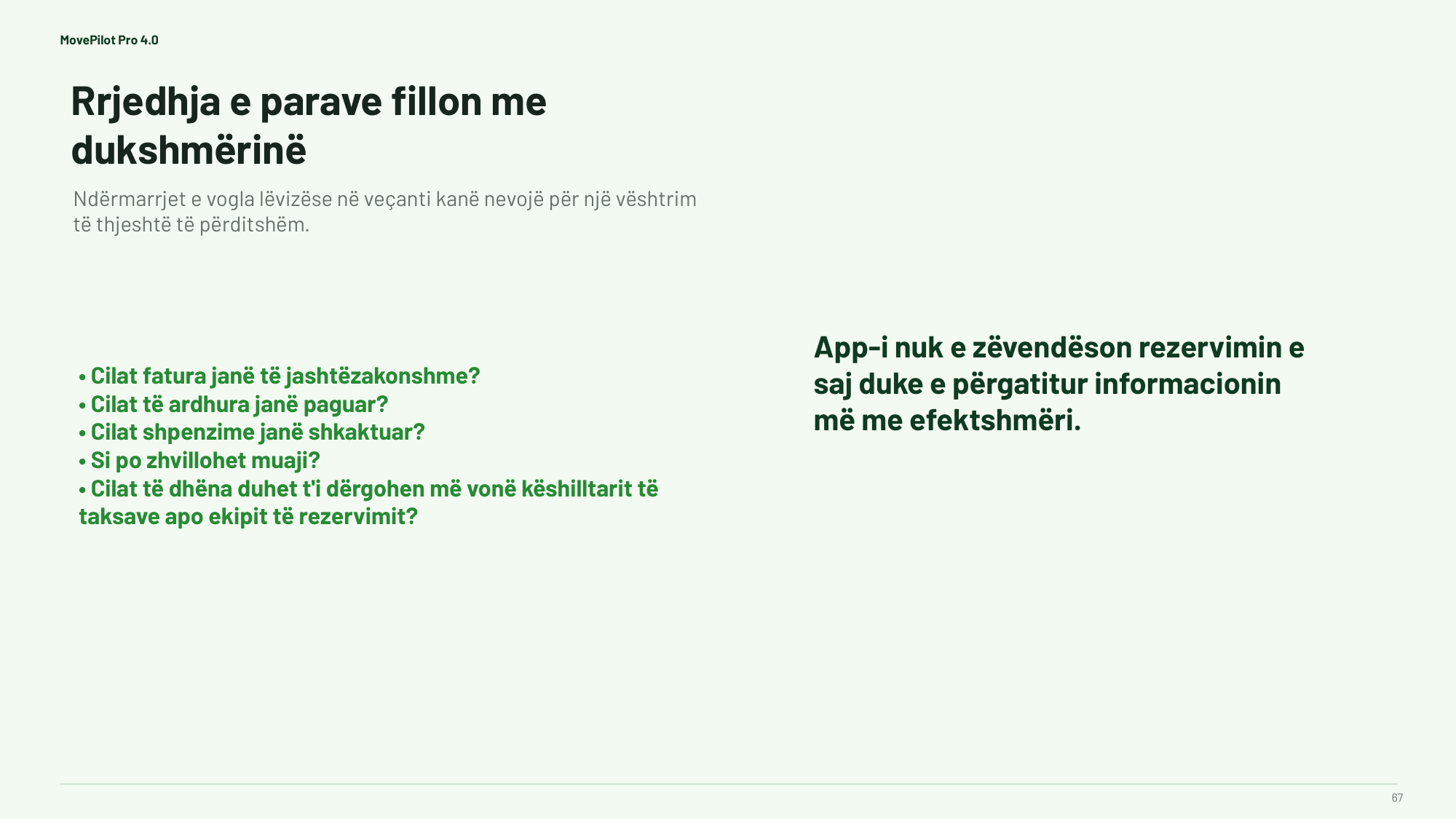

MovePilot Pro 4.0
Rrjedhja e parave fillon me dukshmërinë
App-i nuk e zëvendëson rezervimin e saj duke e përgatitur informacionin më me efektshmëri.
Ndërmarrjet e vogla lëvizëse në veçanti kanë nevojë për një vështrim të thjeshtë të përditshëm.
• Cilat fatura janë të jashtëzakonshme?
• Cilat të ardhura janë paguar?
• Cilat shpenzime janë shkaktuar?
• Si po zhvillohet muaji?
• Cilat të dhëna duhet t'i dërgohen më vonë këshilltarit të taksave apo ekipit të rezervimit?

67